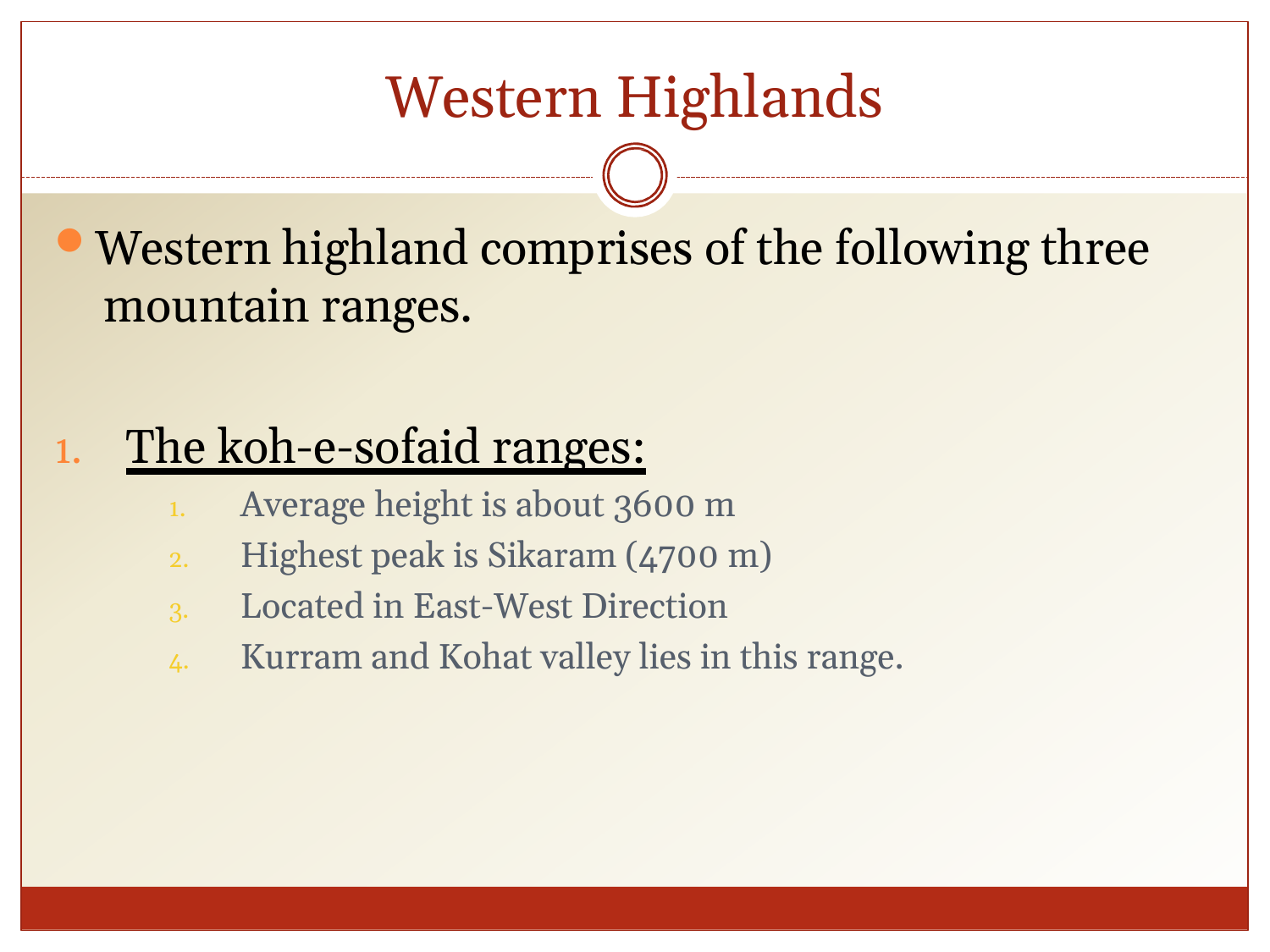

# Western Highlands
Western highland comprises of the following three  mountain ranges.

The koh-e-sofaid ranges:
Average height is about 3600 m
Highest peak is Sikaram (4700 m)
Located in East-West Direction
Kurram and Kohat valley lies in this range.